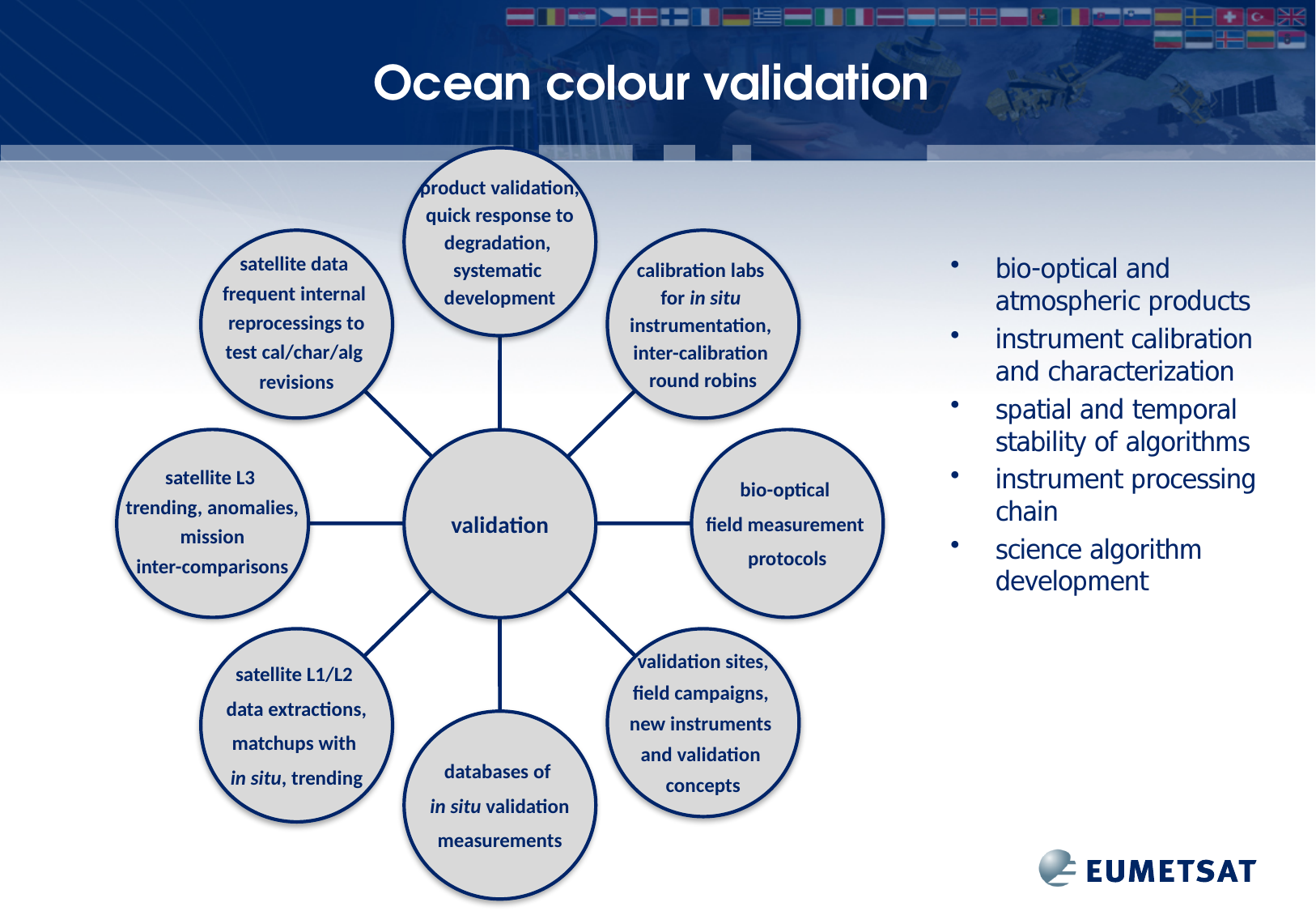

# Ocean colour validation

product validation,
quick response to
degradation,
systematic
development
satellite data
frequent internal
reprocessings to
test cal/char/alg
revisions
calibration labs
for in situ
instrumentation,
inter-calibration
round robins

satellite L3
trending, anomalies,
 mission
inter-comparisons
bio-optical
field measurement
protocols
validation

satellite L1/L2
data extractions,
matchups with
in situ, trending
validation sites,
field campaigns,
new instruments
and validation
concepts
databases of
in situ validation
measurements
bio-optical and atmospheric products
instrument calibration and characterization
spatial and temporal stability of algorithms
instrument processing chain
science algorithm development